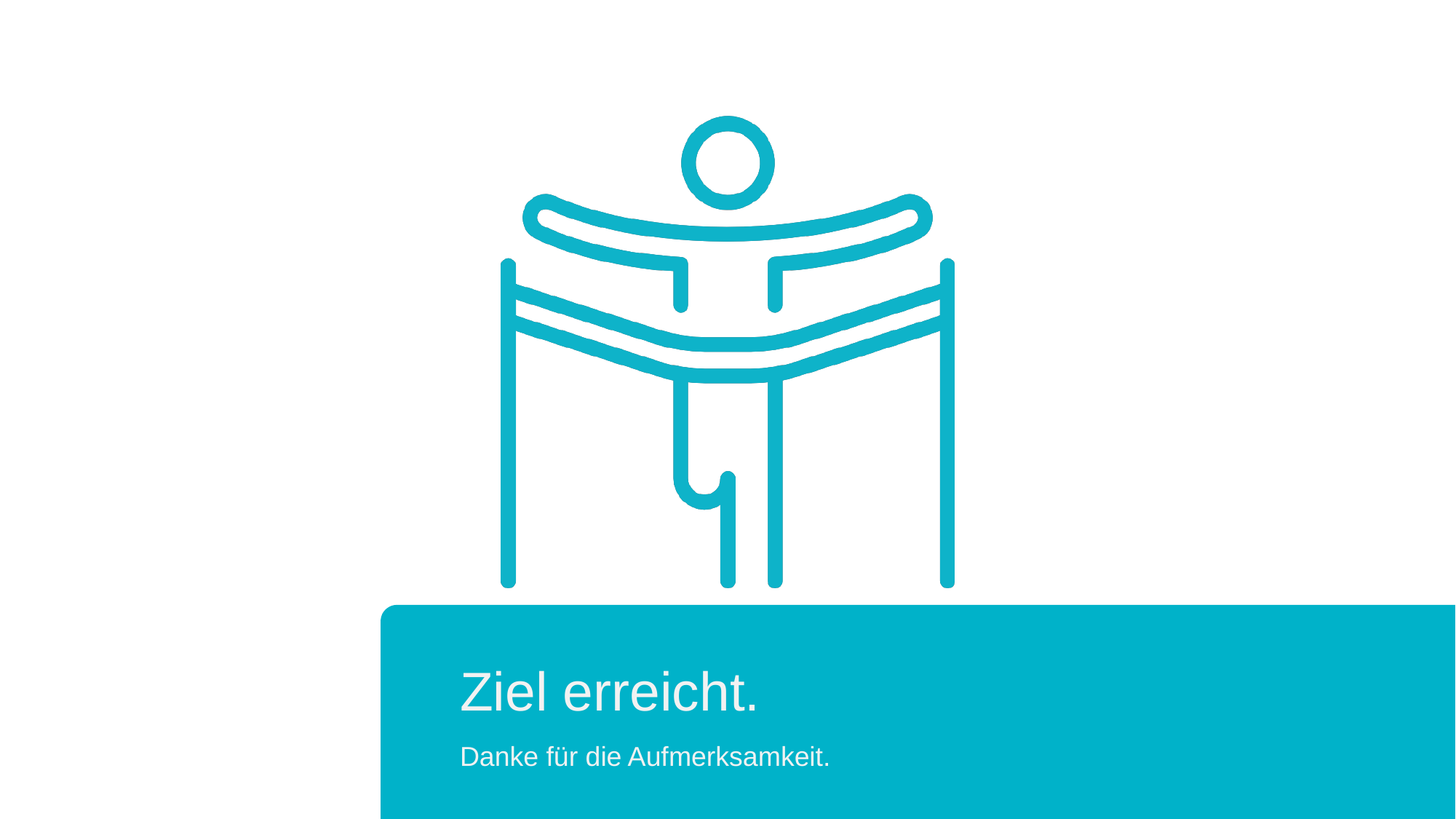

# Ziel erreicht.
Danke für die Aufmerksamkeit.